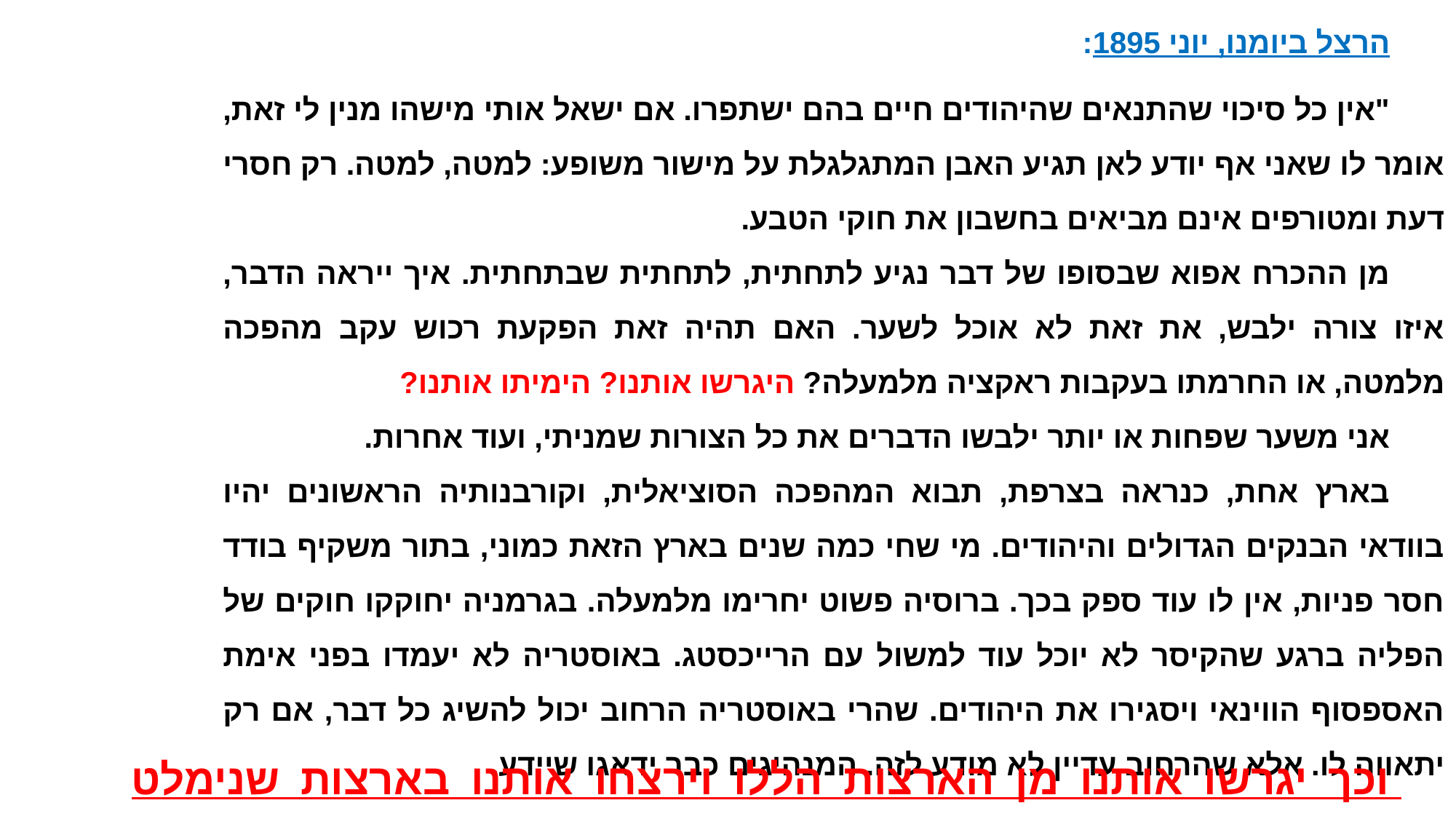

הרצל ביומנו, יוני 1895:
"אין כל סיכוי שהתנאים שהיהודים חיים בהם ישתפרו. אם ישאל אותי מישהו מנין לי זאת, אומר לו שאני אף יודע לאן תגיע האבן המתגלגלת על מישור משופע: למטה, למטה. רק חסרי דעת ומטורפים אינם מביאים בחשבון את חוקי הטבע.
מן ההכרח אפוא שבסופו של דבר נגיע לתחתית, לתחתית שבתחתית. איך ייראה הדבר, איזו צורה ילבש, את זאת לא אוכל לשער. האם תהיה זאת הפקעת רכוש עקב מהפכה מלמטה, או החרמתו בעקבות ראקציה מלמעלה? היגרשו אותנו? הימיתו אותנו?
אני משער שפחות או יותר ילבשו הדברים את כל הצורות שמניתי, ועוד אחרות.
בארץ אחת, כנראה בצרפת, תבוא המהפכה הסוציאלית, וקורבנותיה הראשונים יהיו בוודאי הבנקים הגדולים והיהודים. מי שחי כמה שנים בארץ הזאת כמוני, בתור משקיף בודד חסר פניות, אין לו עוד ספק בכך. ברוסיה פשוט יחרימו מלמעלה. בגרמניה יחוקקו חוקים של הפליה ברגע שהקיסר לא יוכל עוד למשול עם הרייכסטג. באוסטריה לא יעמדו בפני אימת האספסוף הווינאי ויסגירו את היהודים. שהרי באוסטריה הרחוב יכול להשיג כל דבר, אם רק יתאווה לו. אלא שהרחוב עדיין לא מודע לזה. המנהיגים כבר ידאגו שיידע.
וכך יגרשו אותנו מן הארצות הללו וירצחו אותנו בארצות שנימלט אליהן".